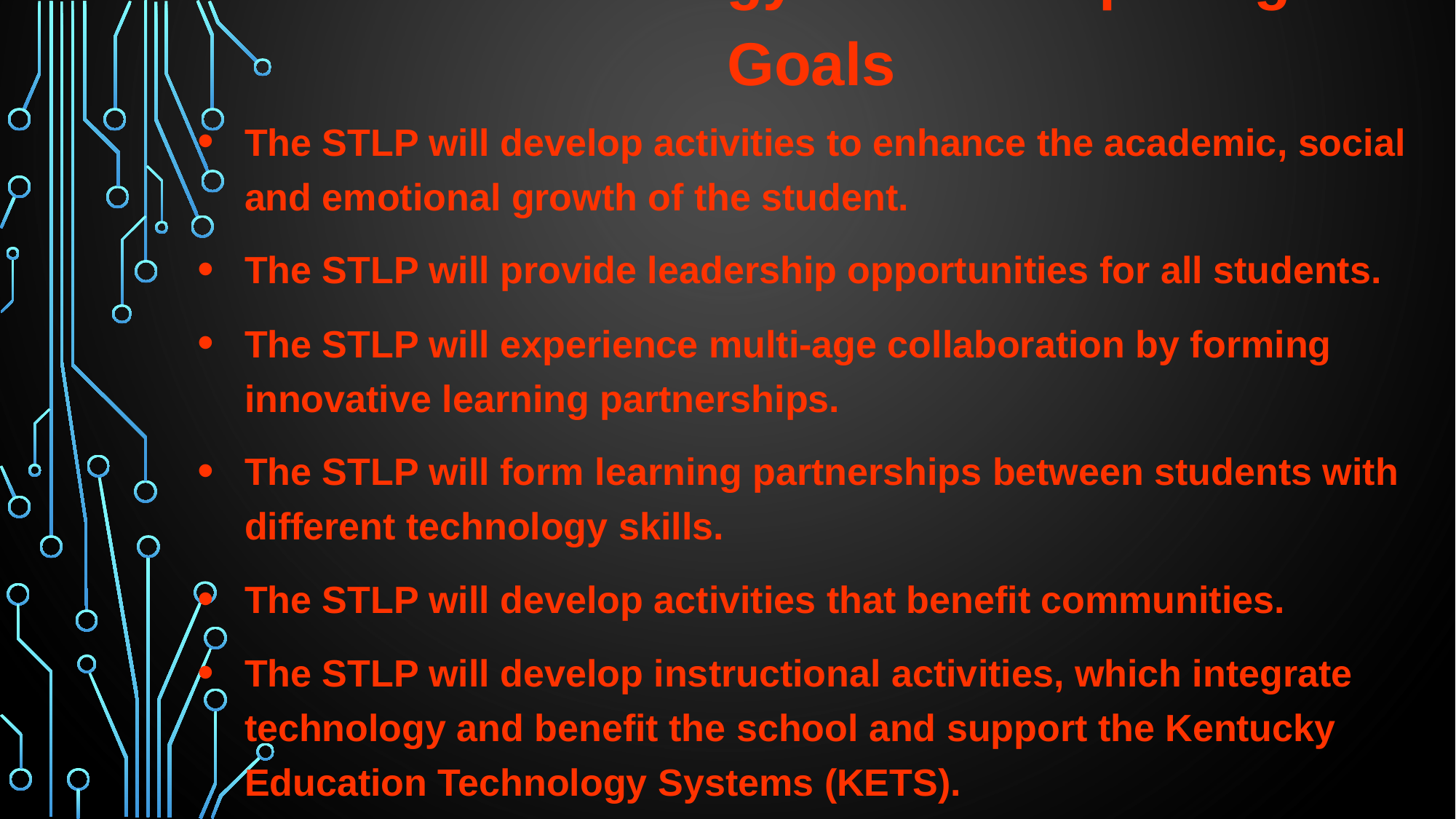

# Student Technology Leadership Program Goals
The STLP will develop activities to enhance the academic, social and emotional growth of the student.
The STLP will provide leadership opportunities for all students.
The STLP will experience multi-age collaboration by forming innovative learning partnerships.
The STLP will form learning partnerships between students with different technology skills.
The STLP will develop activities that benefit communities.
The STLP will develop instructional activities, which integrate technology and benefit the school and support the Kentucky Education Technology Systems (KETS).